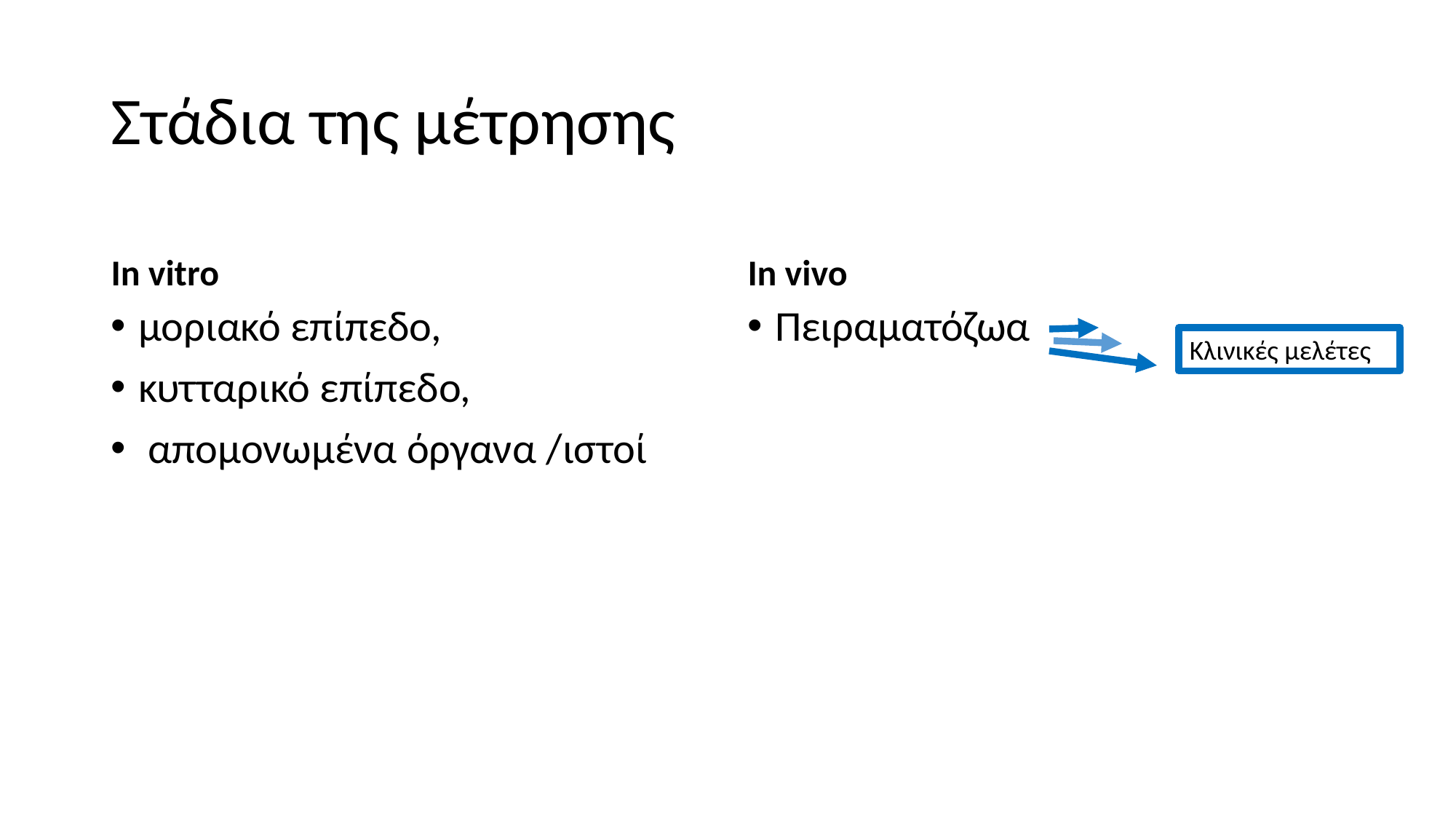

# Στάδια της μέτρησης
In vitro
In vivo
μοριακό επίπεδο,
κυτταρικό επίπεδο,
 απομονωμένα όργανα /ιστοί
Πειραματόζωα
Κλινικές μελέτες